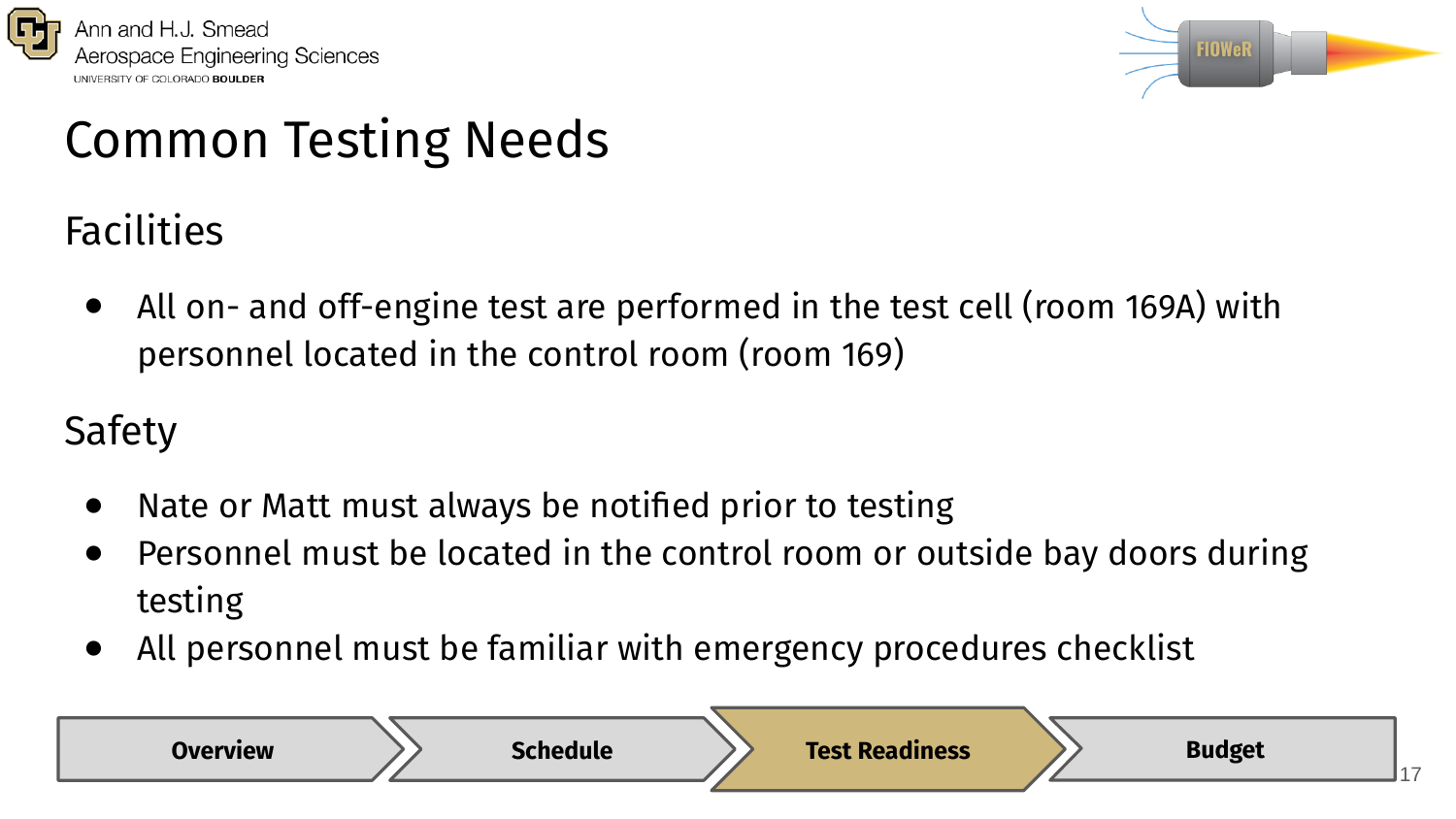

# Common Testing Needs
Facilities
All on- and off-engine test are performed in the test cell (room 169A) with personnel located in the control room (room 169)
Safety
Nate or Matt must always be notified prior to testing
Personnel must be located in the control room or outside bay doors during testing
All personnel must be familiar with emergency procedures checklist
Test Readiness
Overview
Schedule

Budget
17